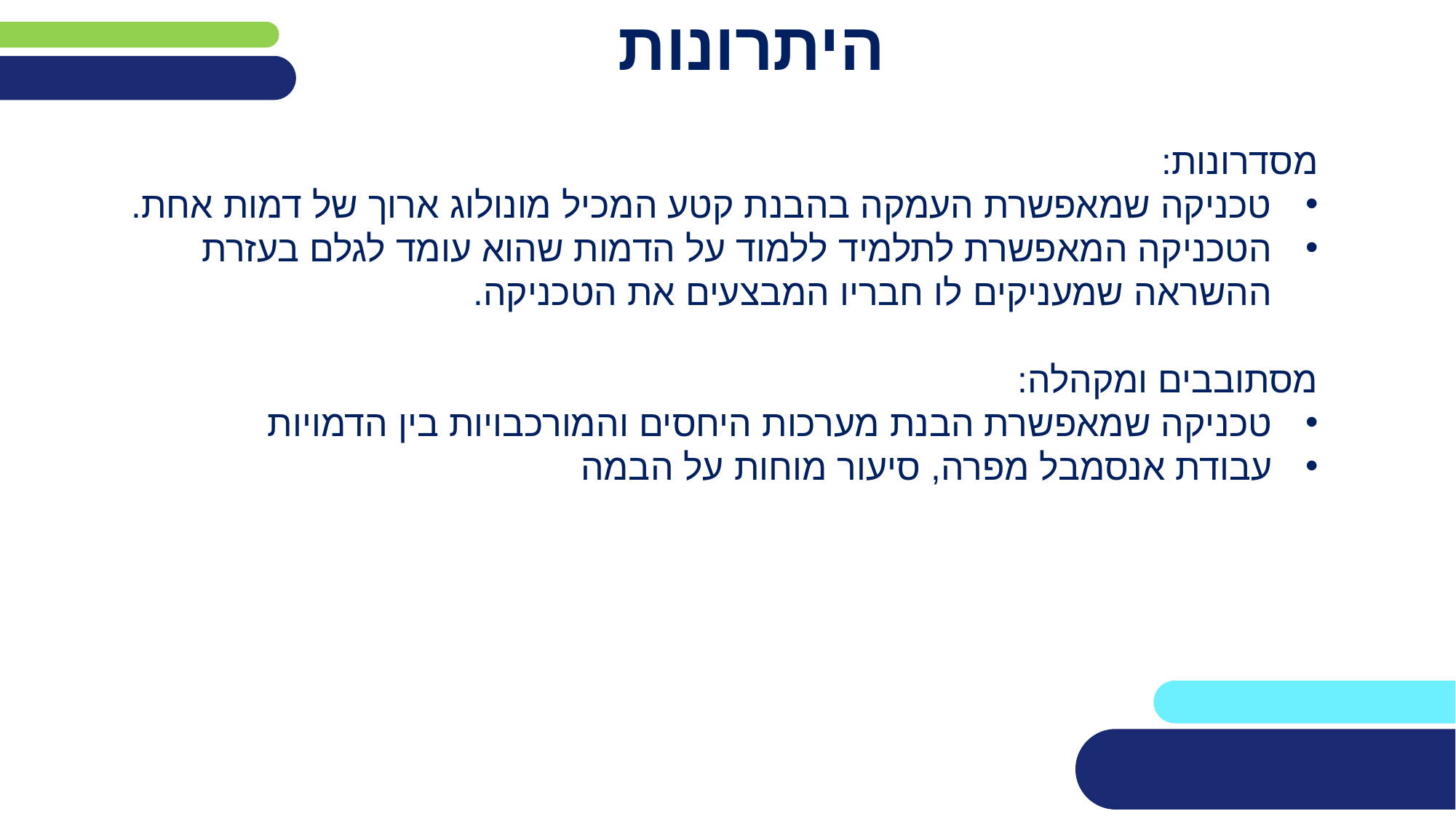

# היתרונות

מסדרונות:
טכניקה שמאפשרת העמקה בהבנת קטע המכיל מונולוג ארוך של דמות אחת.
הטכניקה המאפשרת לתלמיד ללמוד על הדמות שהוא עומד לגלם בעזרת ההשראה שמעניקים לו חבריו המבצעים את הטכניקה.

מסתובבים ומקהלה:
טכניקה שמאפשרת הבנת מערכות היחסים והמורכבויות בין הדמויות
עבודת אנסמבל מפרה, סיעור מוחות על הבמה